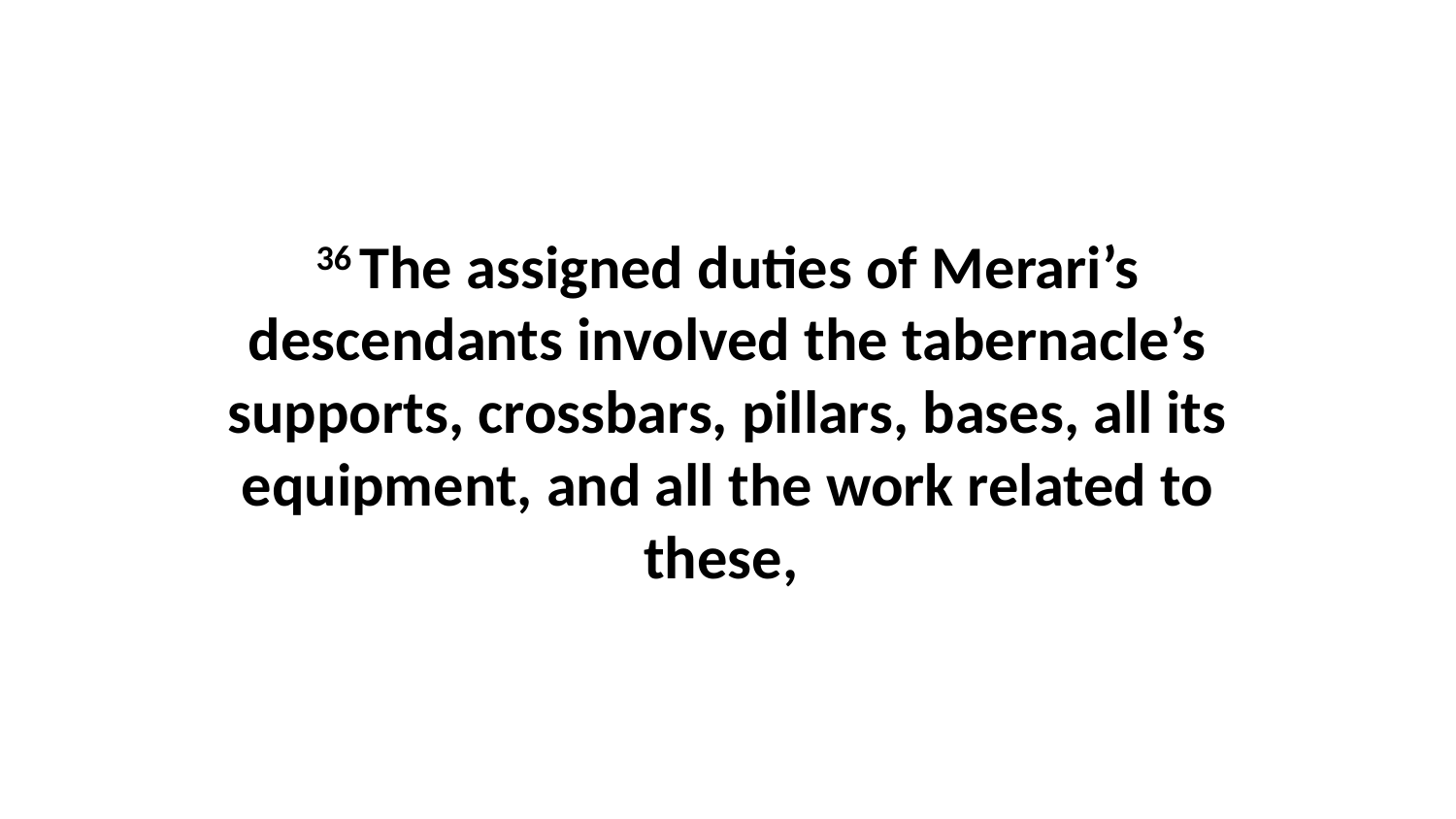

36 The assigned duties of Merari’s descendants involved the tabernacle’s supports, crossbars, pillars, bases, all its equipment, and all the work related to these,